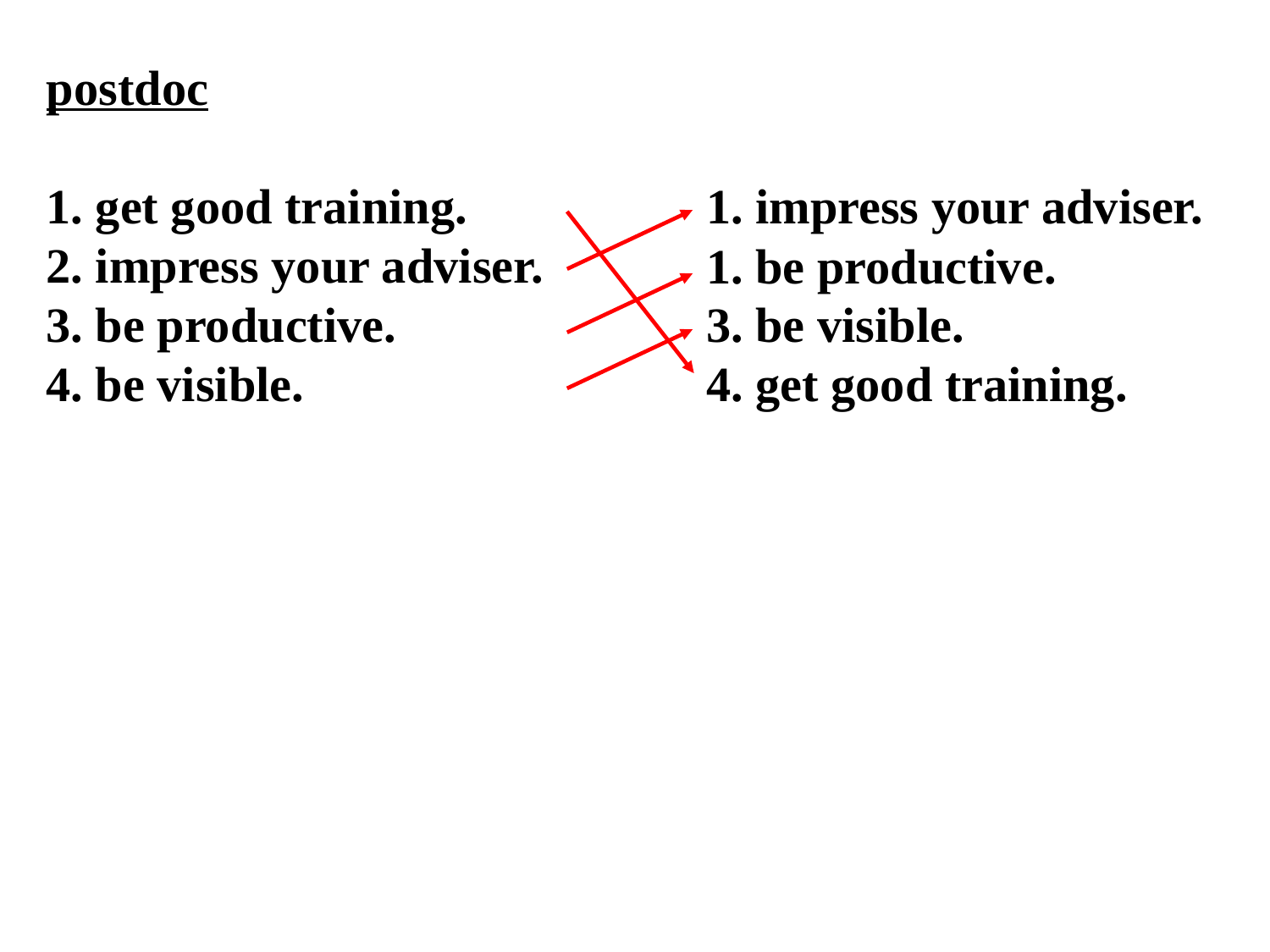

postdoc

1. get good training.
2. impress your adviser.
3. be productive.
4. be visible.
1. impress your adviser.
1. be productive.
3. be visible.
4. get good training.